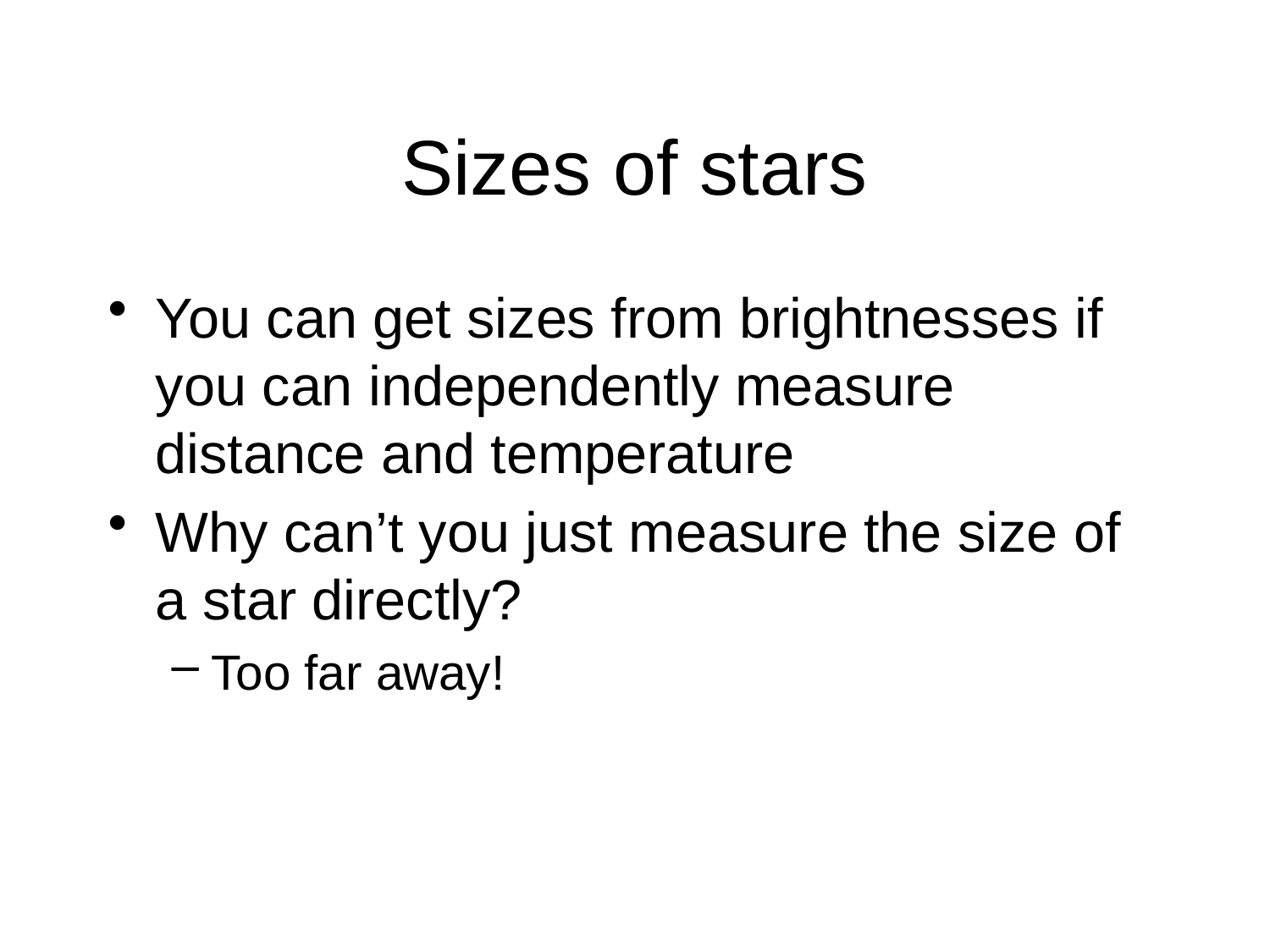

# Sizes of stars
You can get sizes from brightnesses if you can independently measure distance and temperature
Why can’t you just measure the size of a star directly?
Too far away!